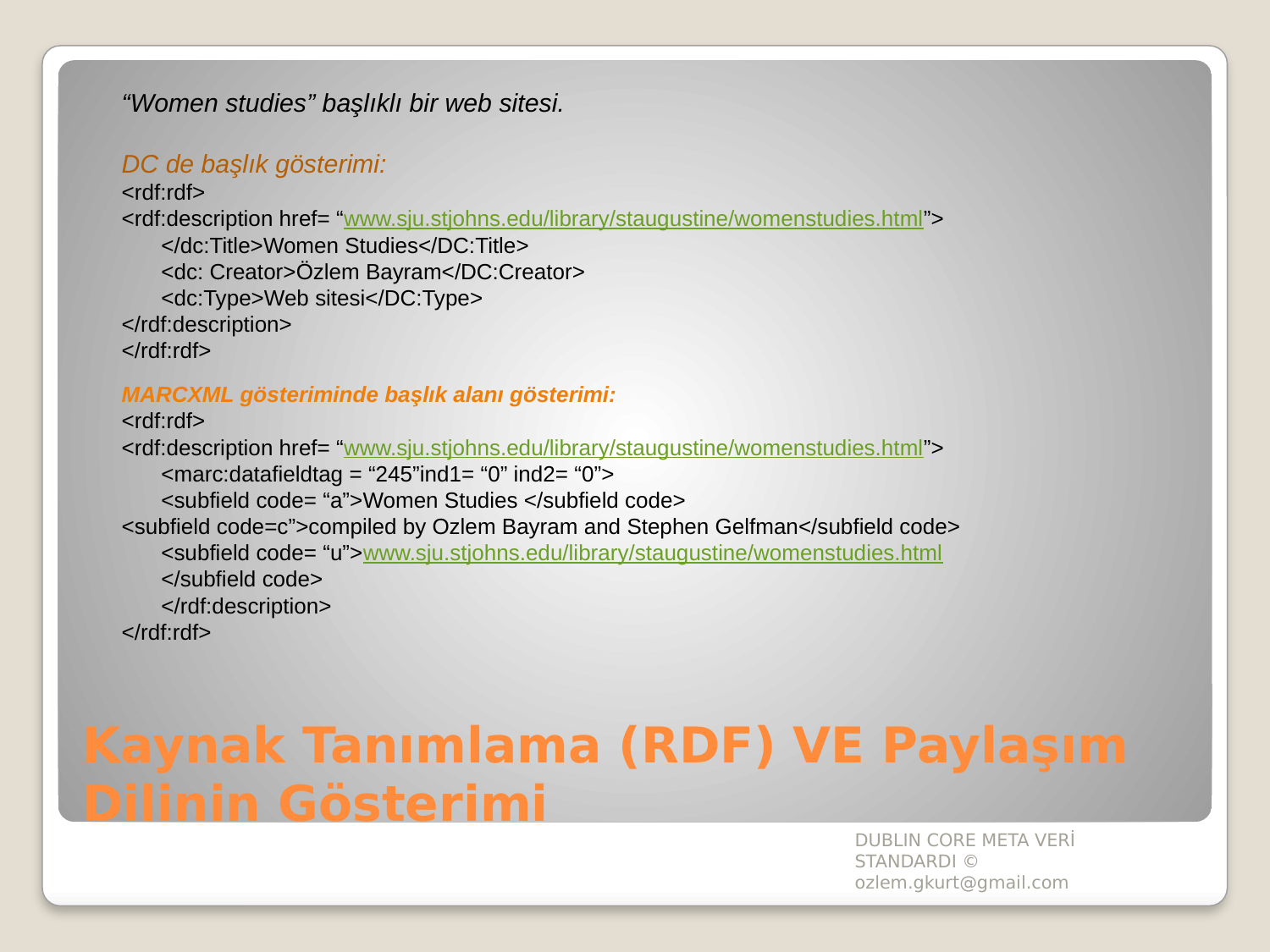

“Women studies” başlıklı bir web sitesi.

DC de başlık gösterimi:
<rdf:rdf>
<rdf:description href= “www.sju.stjohns.edu/library/staugustine/womenstudies.html”>
		</dc:Title>Women Studies</DC:Title>
		<dc: Creator>Özlem Bayram</DC:Creator>
		<dc:Type>Web sitesi</DC:Type>
</rdf:description>
</rdf:rdf>

MARCXML gösteriminde başlık alanı gösterimi:
<rdf:rdf>
<rdf:description href= “www.sju.stjohns.edu/library/staugustine/womenstudies.html”>
	<marc:datafieldtag = “245”ind1= “0” ind2= “0”>
	<subfield code= “a”>Women Studies </subfield code>
<subfield code=c”>compiled by Ozlem Bayram and Stephen Gelfman</subfield code>
	<subfield code= “u”>www.sju.stjohns.edu/library/staugustine/womenstudies.html
	</subfield code>
	</rdf:description>
</rdf:rdf>

# Kaynak Tanımlama (RDF) VE Paylaşım Dilinin Gösterimi
DUBLIN CORE META VERİ STANDARDI © ozlem.gkurt@gmail.com